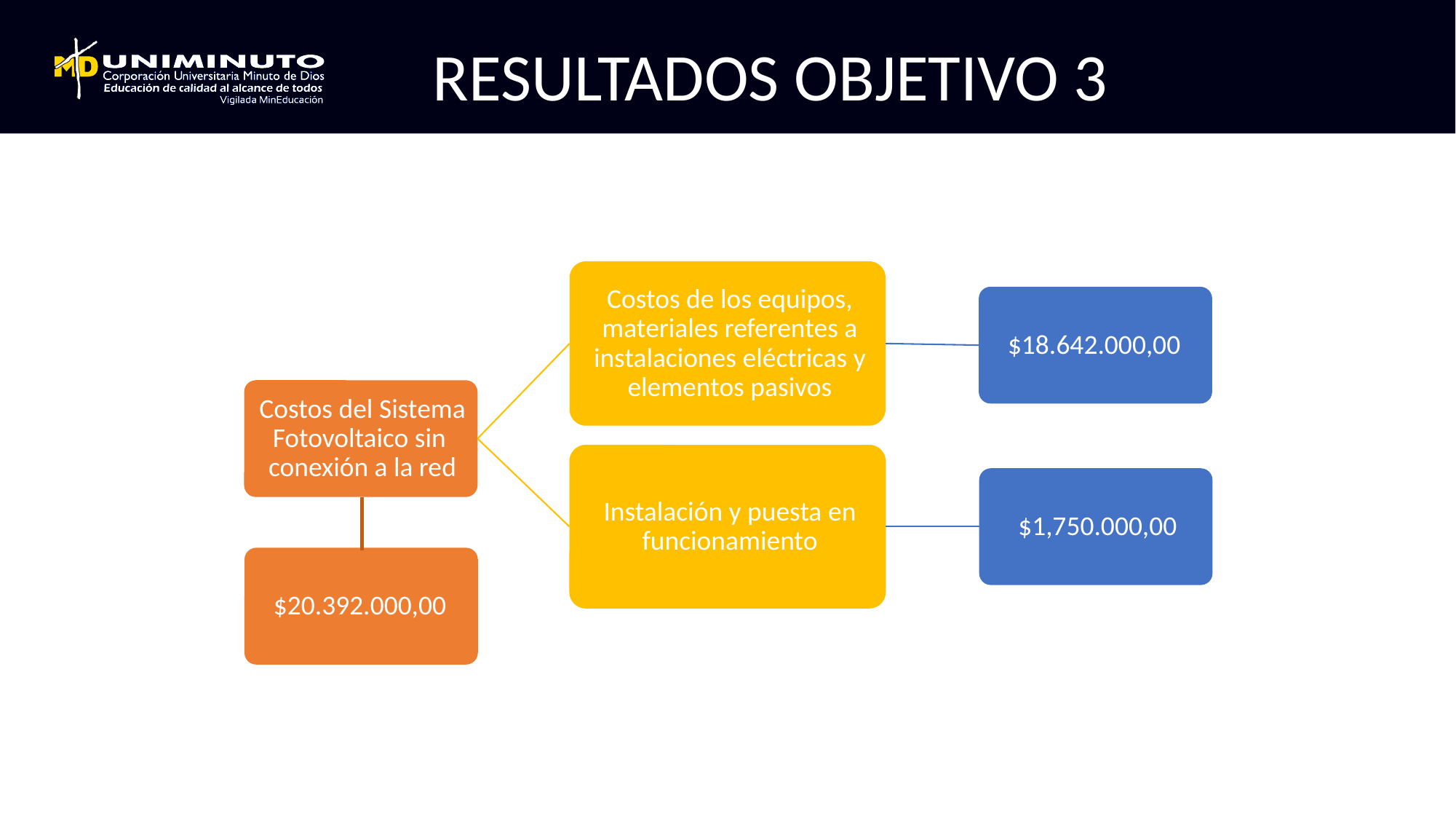

# RESULTADOS OBJETIVO 3
Costos del Sistema Fotovoltaico sin  conexión a la red

Costos de los equipos, materiales referentes a instalaciones eléctricas y elementos pasivos

$18.642.000,00

Instalación y puesta en funcionamiento

$1,750.000,00
$20.392.000,00